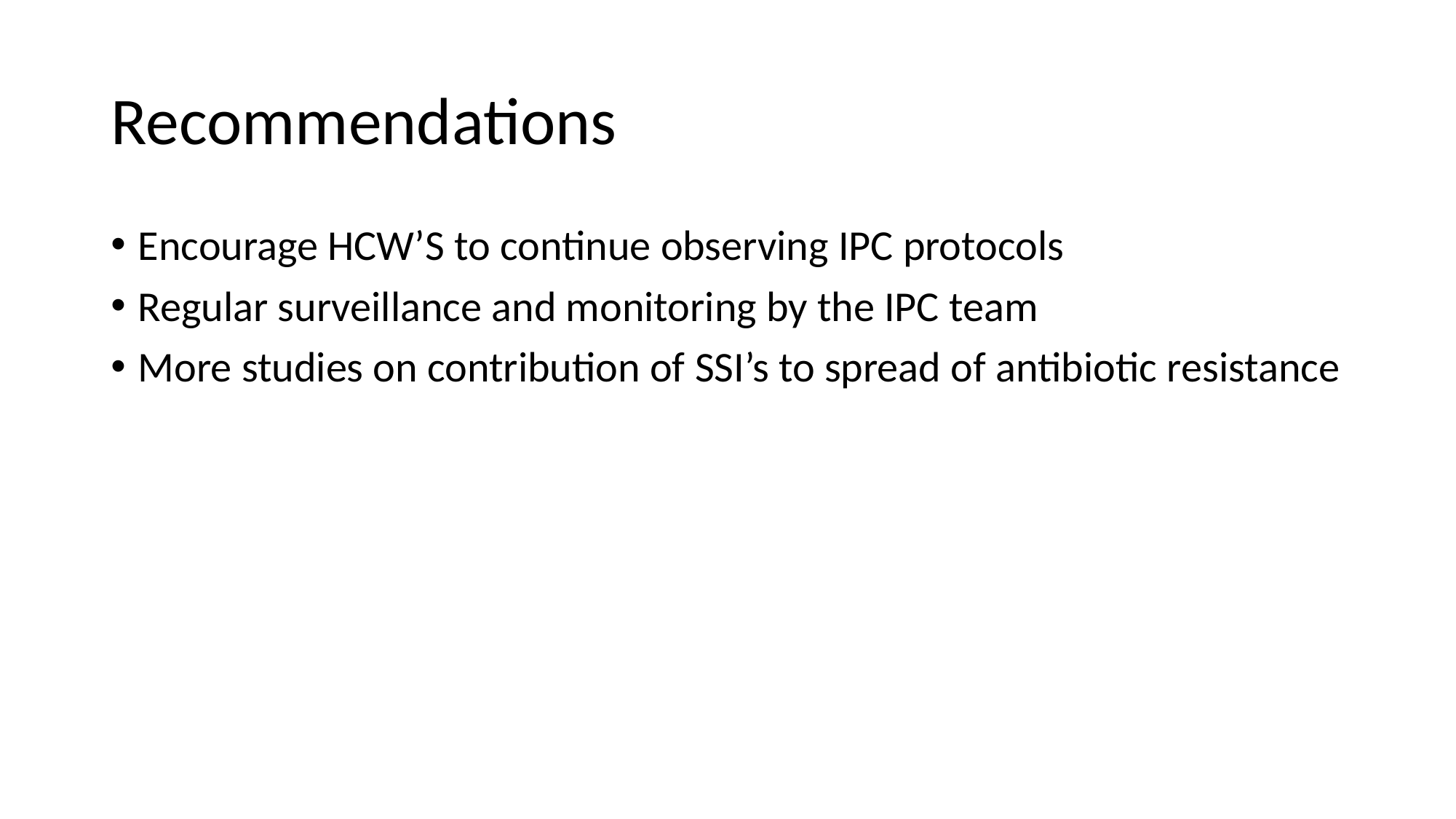

# Recommendations
Encourage HCW’S to continue observing IPC protocols
Regular surveillance and monitoring by the IPC team
More studies on contribution of SSI’s to spread of antibiotic resistance